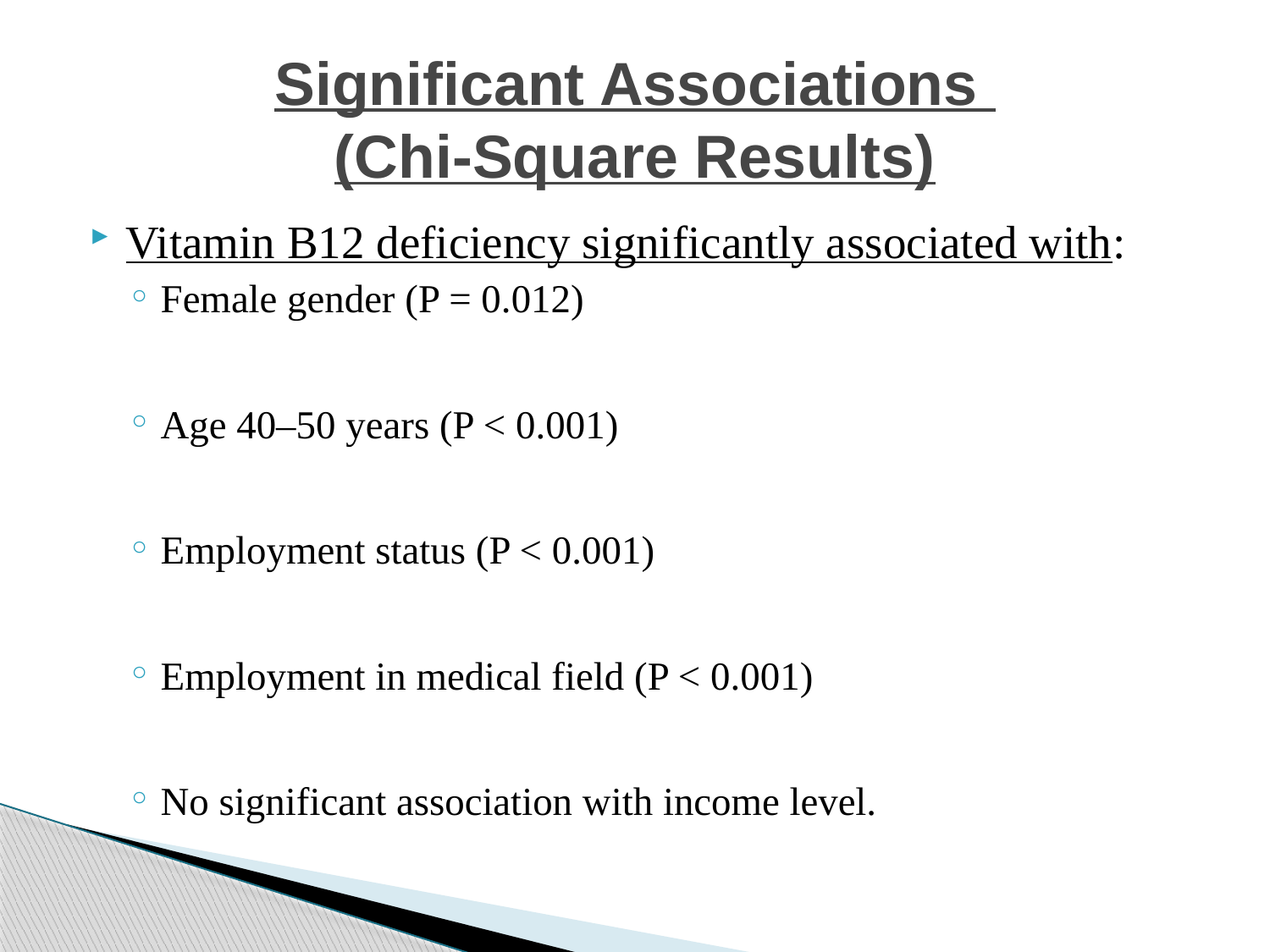

# Significant Associations (Chi-Square Results)
Vitamin B12 deficiency significantly associated with:
Female gender (P = 0.012)

Age 40–50 years (P < 0.001)

Employment status (P < 0.001)

Employment in medical field (P < 0.001)

No significant association with income level.